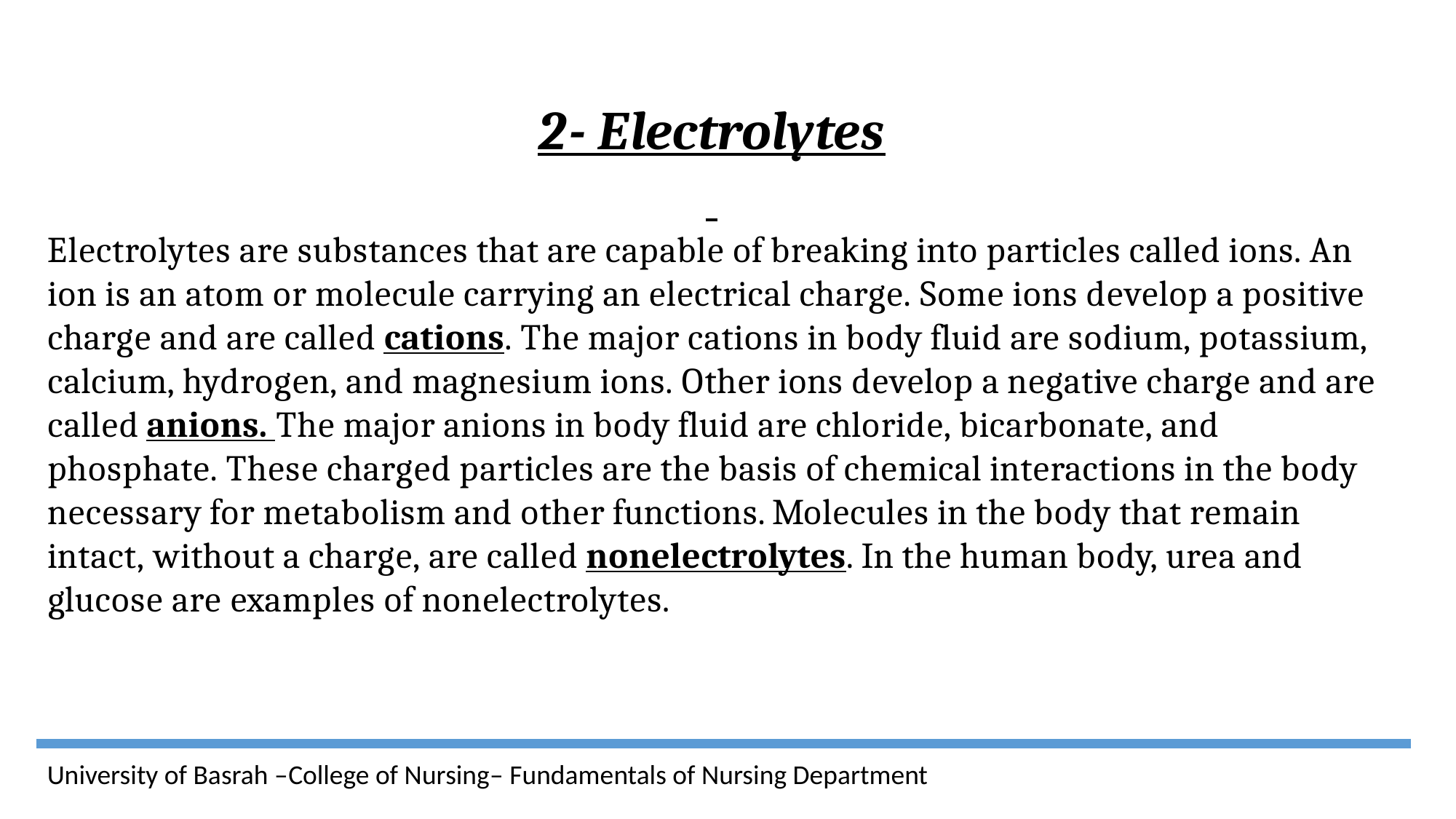

2- Electrolytes

Electrolytes are substances that are capable of breaking into particles called ions. An ion is an atom or molecule carrying an electrical charge. Some ions develop a positive charge and are called cations. The major cations in body fluid are sodium, potassium, calcium, hydrogen, and magnesium ions. Other ions develop a negative charge and are called anions. The major anions in body fluid are chloride, bicarbonate, and phosphate. These charged particles are the basis of chemical interactions in the body necessary for metabolism and other functions. Molecules in the body that remain intact, without a charge, are called nonelectrolytes. In the human body, urea and glucose are examples of nonelectrolytes.

University of Basrah –College of Nursing– Fundamentals of Nursing Department